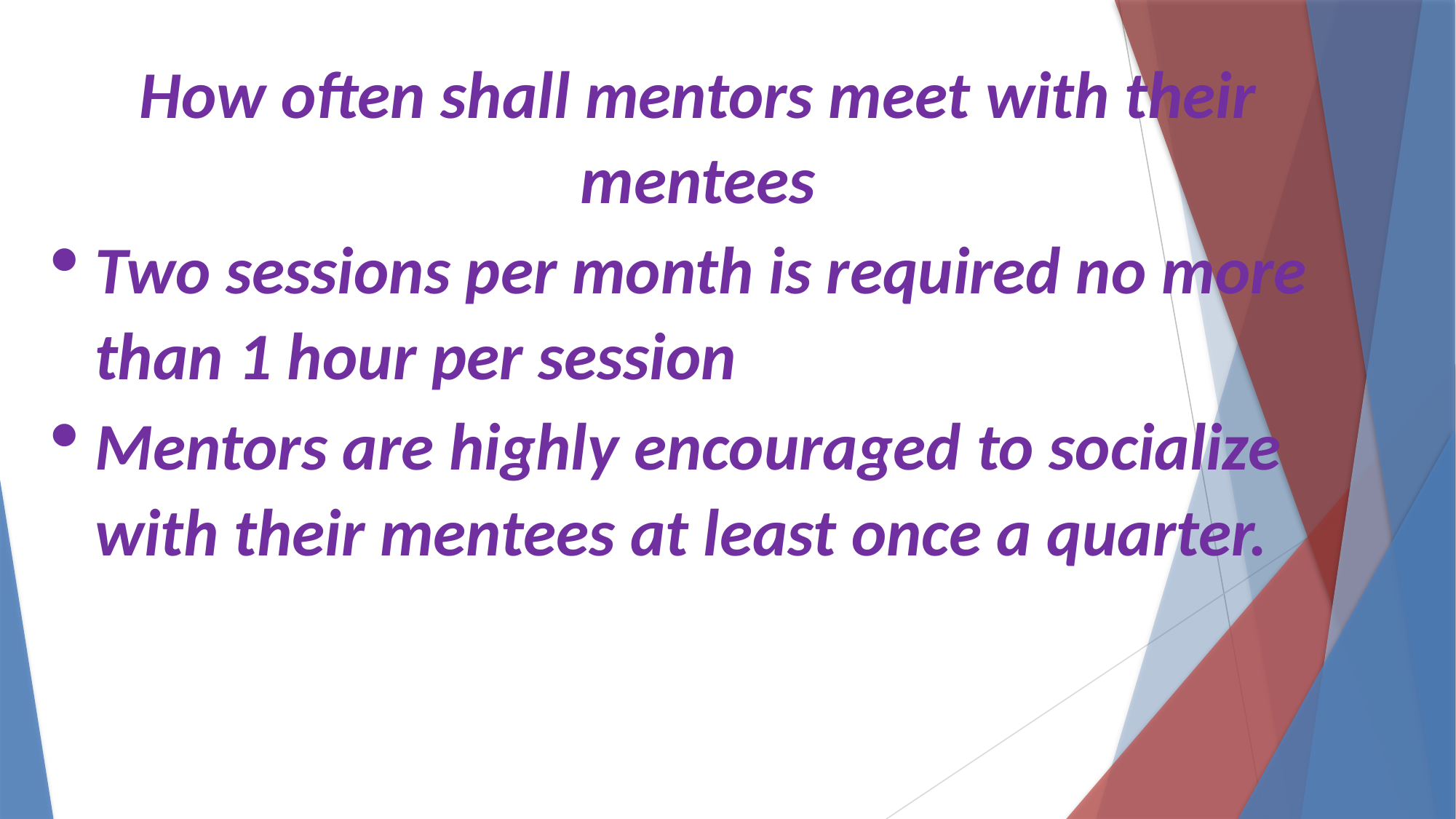

How often shall mentors meet with their mentees
Two sessions per month is required no more than 1 hour per session
Mentors are highly encouraged to socialize with their mentees at least once a quarter.